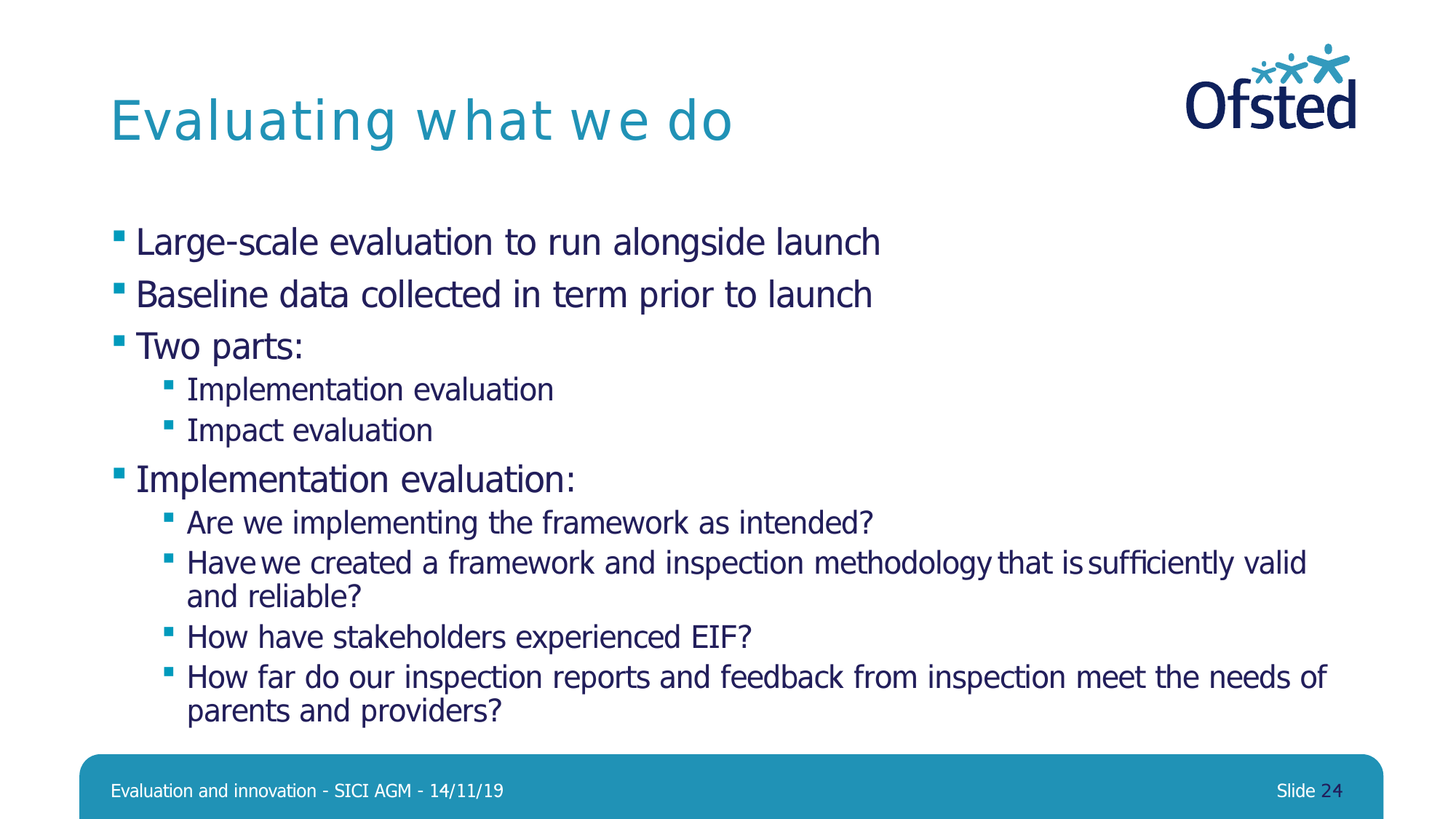

# Evaluating what we do
Large-scale evaluation to run alongside launch
Baseline data collected in term prior to launch
Two parts:
Implementation evaluation
Impact evaluation
Implementation evaluation:
Are we implementing the framework as intended?
Have we created a framework and inspection methodology that is sufficiently valid and reliable?​
How have stakeholders experienced EIF?
How far do our inspection reports and feedback from inspection meet the needs of parents and providers?

Evaluation and innovation - SICI AGM - 14/11/19
Slide 24